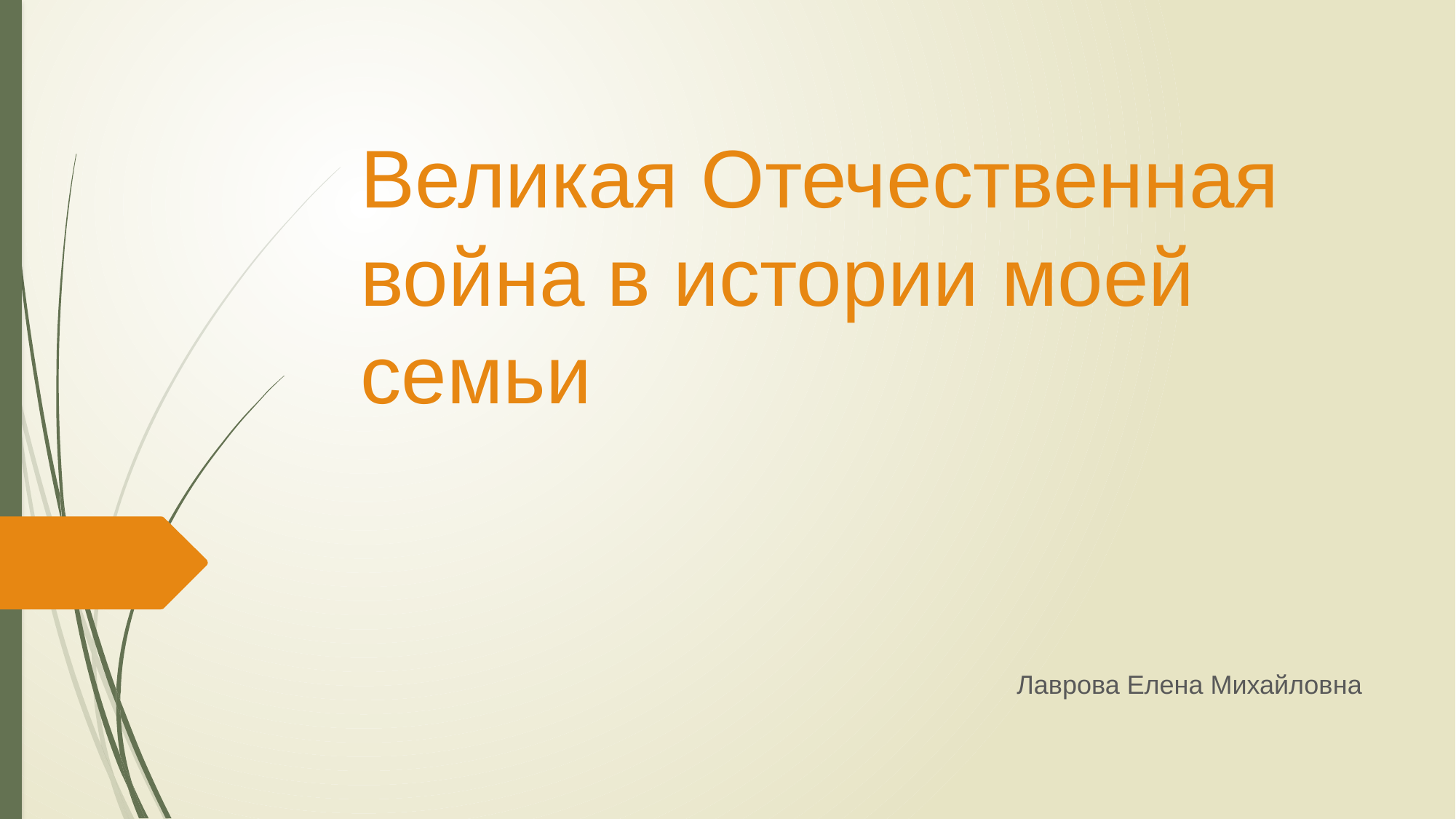

# Великая Отечественная война в истории моей семьи

Лаврова Елена Михайловна